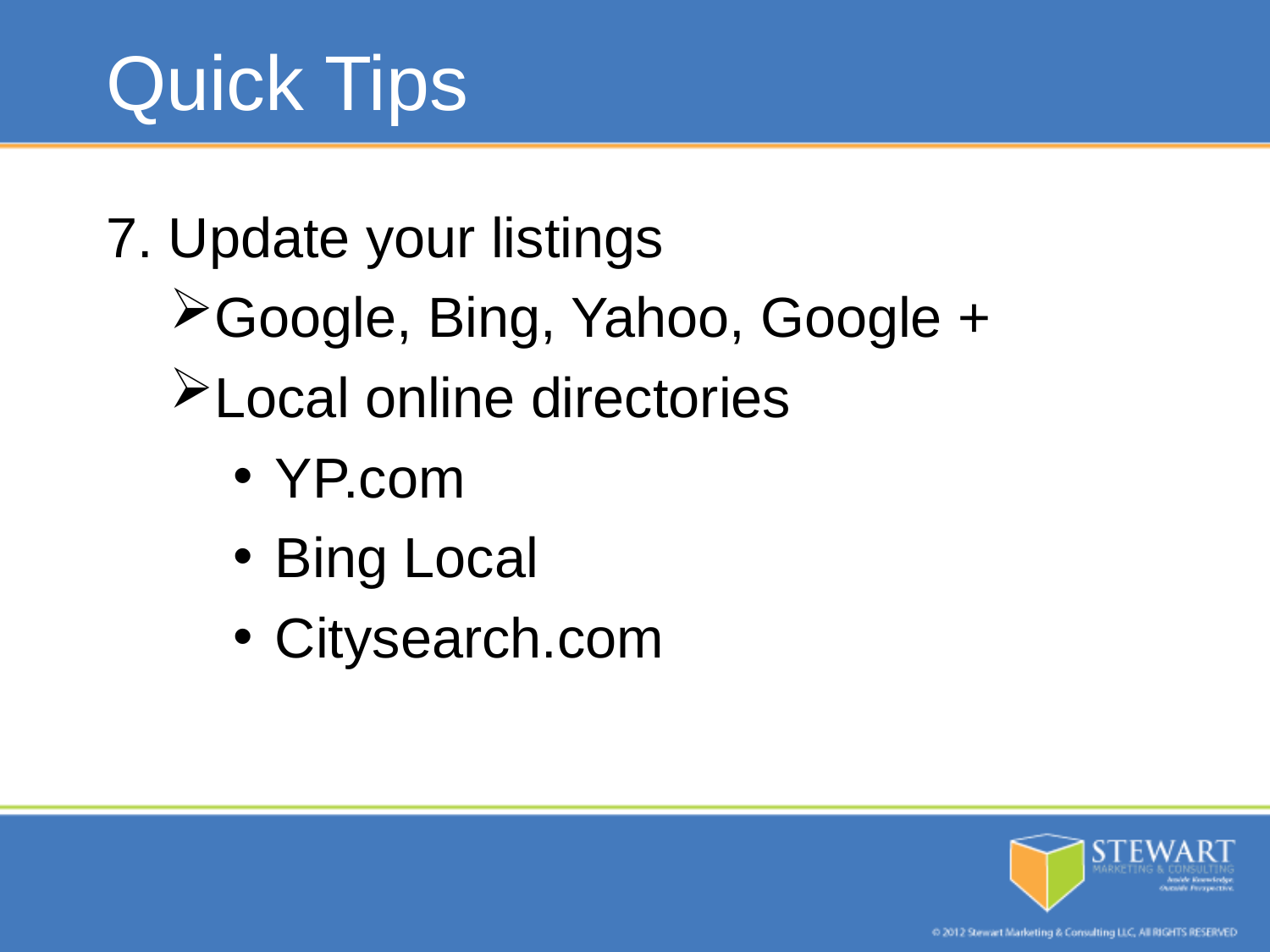

Quick Tips
7. Update your listings
Google, Bing, Yahoo, Google +
Local online directories
YP.com
Bing Local
Citysearch.com